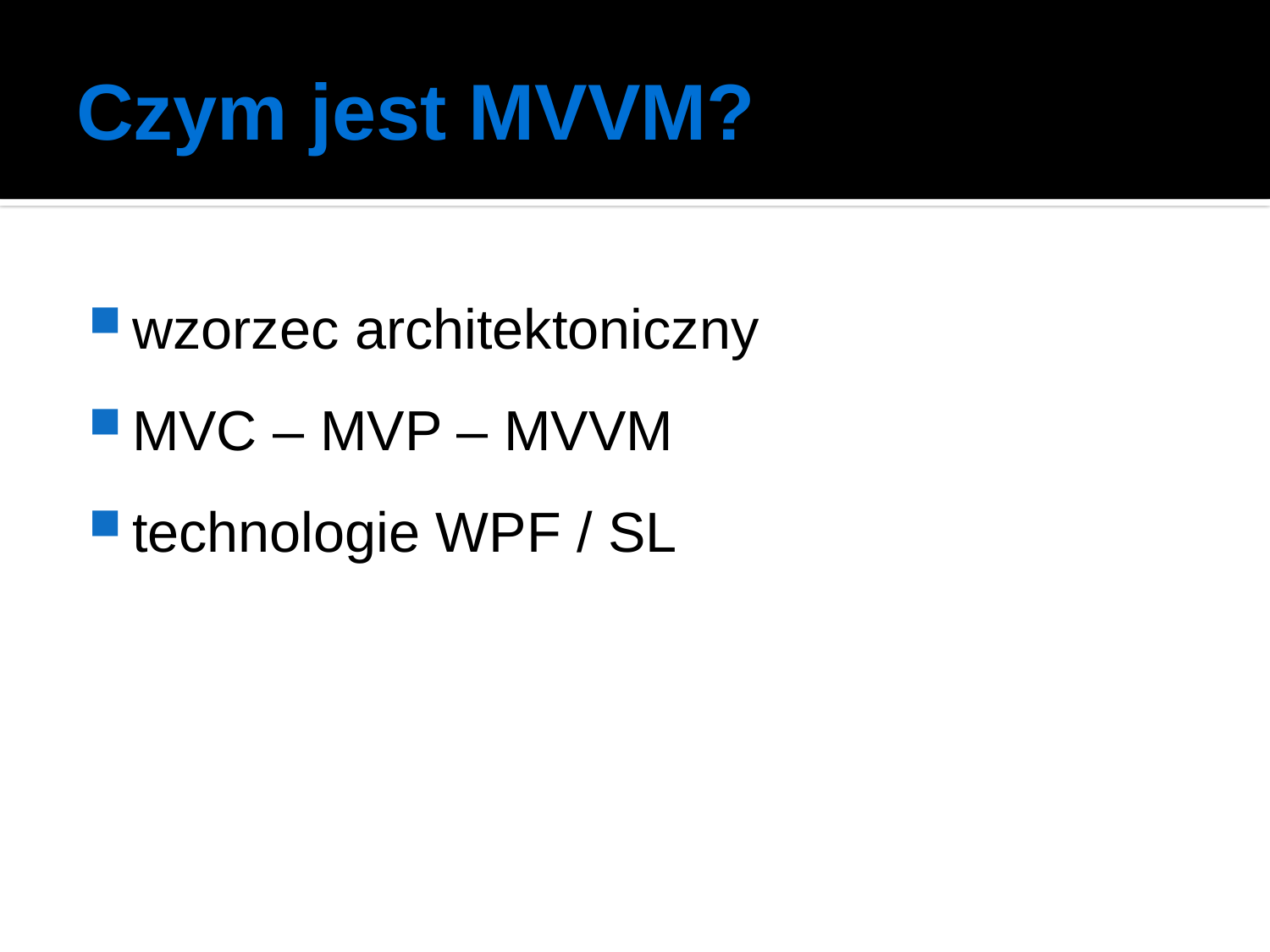

# Czym jest MVVM?
wzorzec architektoniczny
MVC – MVP – MVVM
technologie WPF / SL